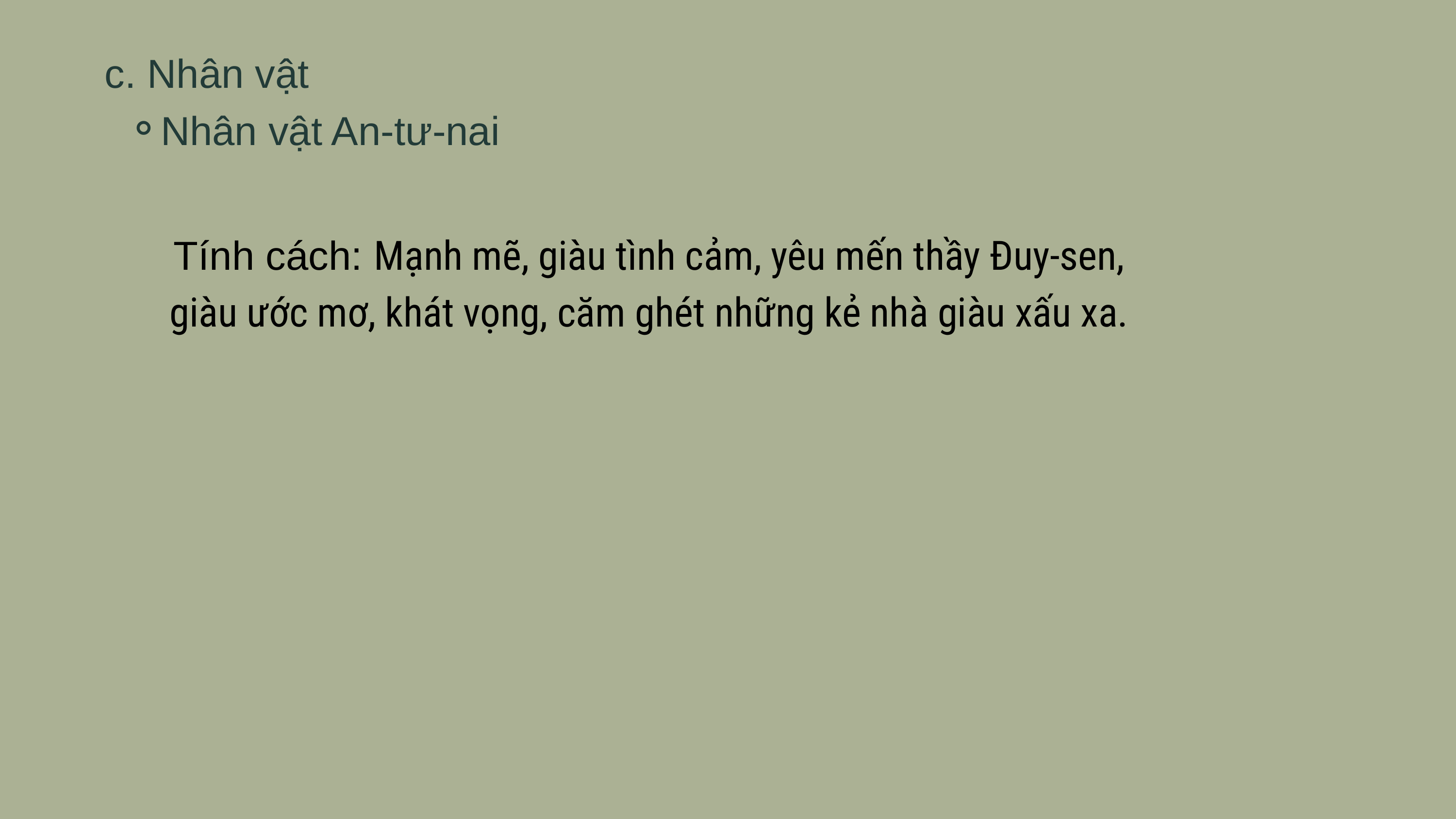

c. Nhân vật
Nhân vật An-tư-nai
Tính cách: Mạnh mẽ, giàu tình cảm, yêu mến thầy Đuy-sen, giàu ước mơ, khát vọng, căm ghét những kẻ nhà giàu xấu xa.